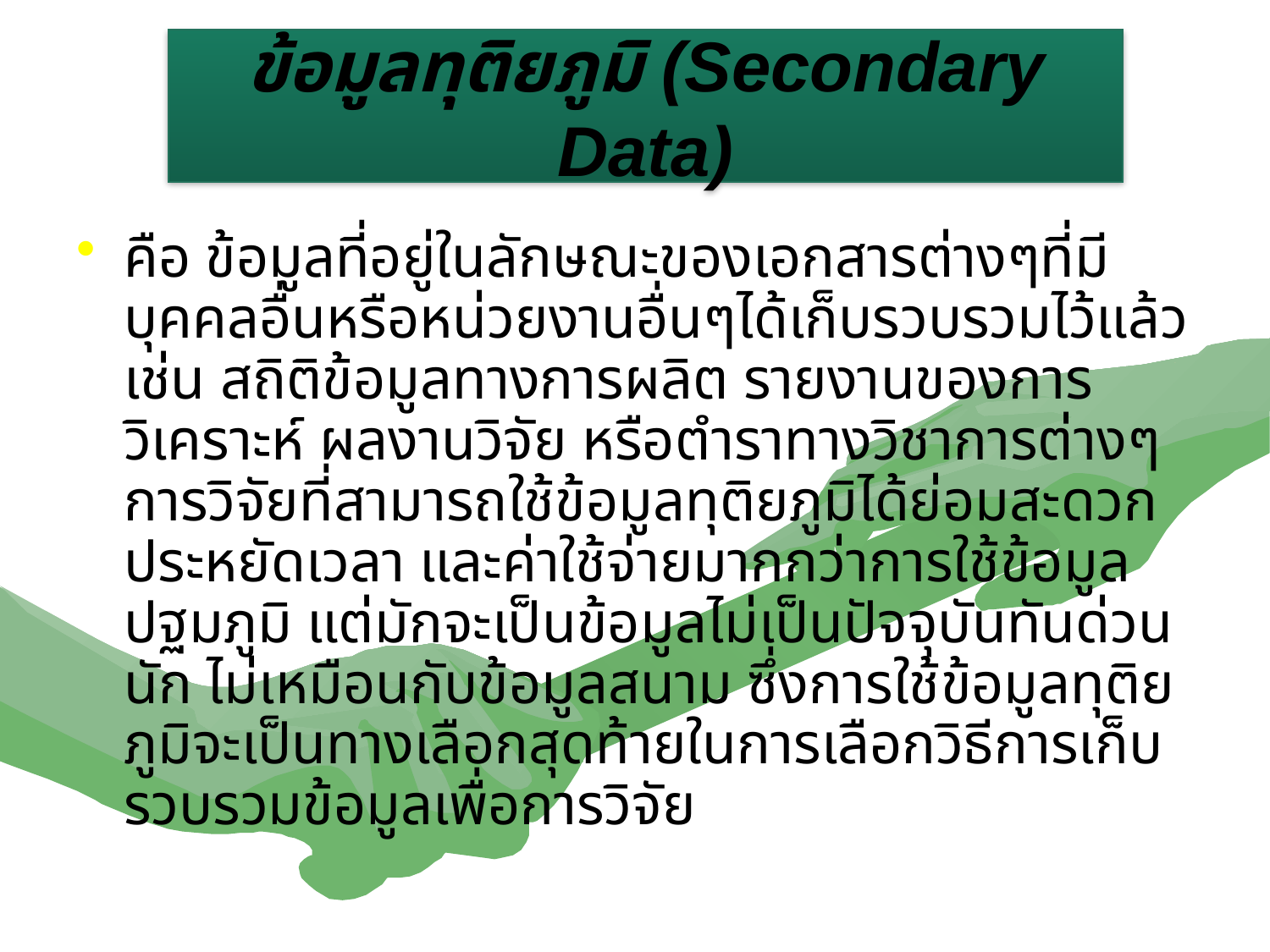

# ข้อมูลทุติยภูมิ (Secondary Data)
คือ ข้อมูลที่อยู่ในลักษณะของเอกสารต่างๆที่มีบุคคลอื่นหรือหน่วยงานอื่นๆได้เก็บรวบรวมไว้แล้ว เช่น สถิติข้อมูลทางการผลิต รายงานของการวิเคราะห์ ผลงานวิจัย หรือตำราทางวิชาการต่างๆ การวิจัยที่สามารถใช้ข้อมูลทุติยภูมิได้ย่อมสะดวกประหยัดเวลา และค่าใช้จ่ายมากกว่าการใช้ข้อมูลปฐมภูมิ แต่มักจะเป็นข้อมูลไม่เป็นปัจจุบันทันด่วนนัก ไม่เหมือนกับข้อมูลสนาม ซึ่งการใช้ข้อมูลทุติยภูมิจะเป็นทางเลือกสุดท้ายในการเลือกวิธีการเก็บรวบรวมข้อมูลเพื่อการวิจัย